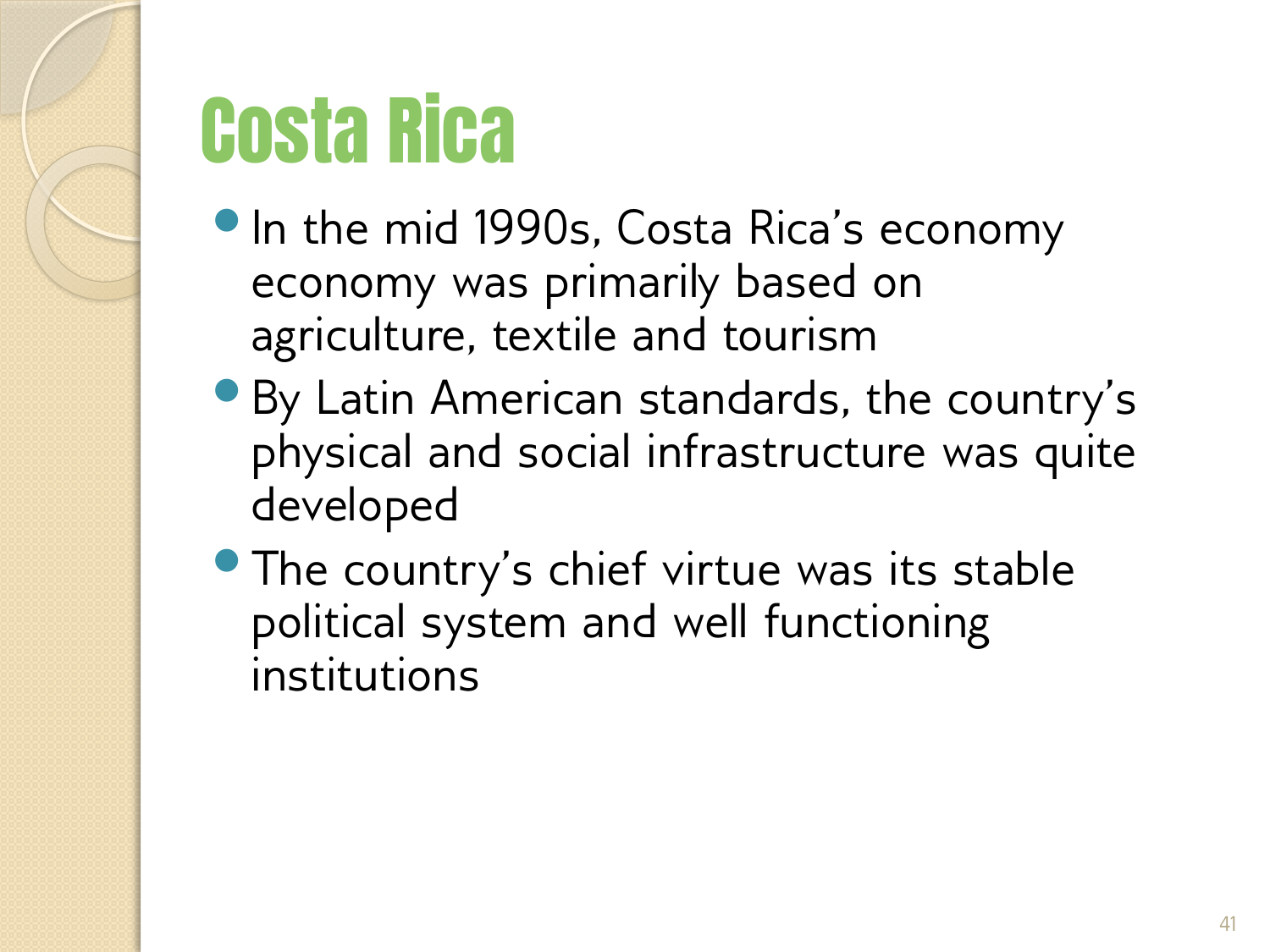

# Costa Rica
In the mid 1990s, Costa Rica’s economy economy was primarily based on agriculture, textile and tourism
By Latin American standards, the country’s physical and social infrastructure was quite developed
The country’s chief virtue was its stable political system and well functioning institutions
41